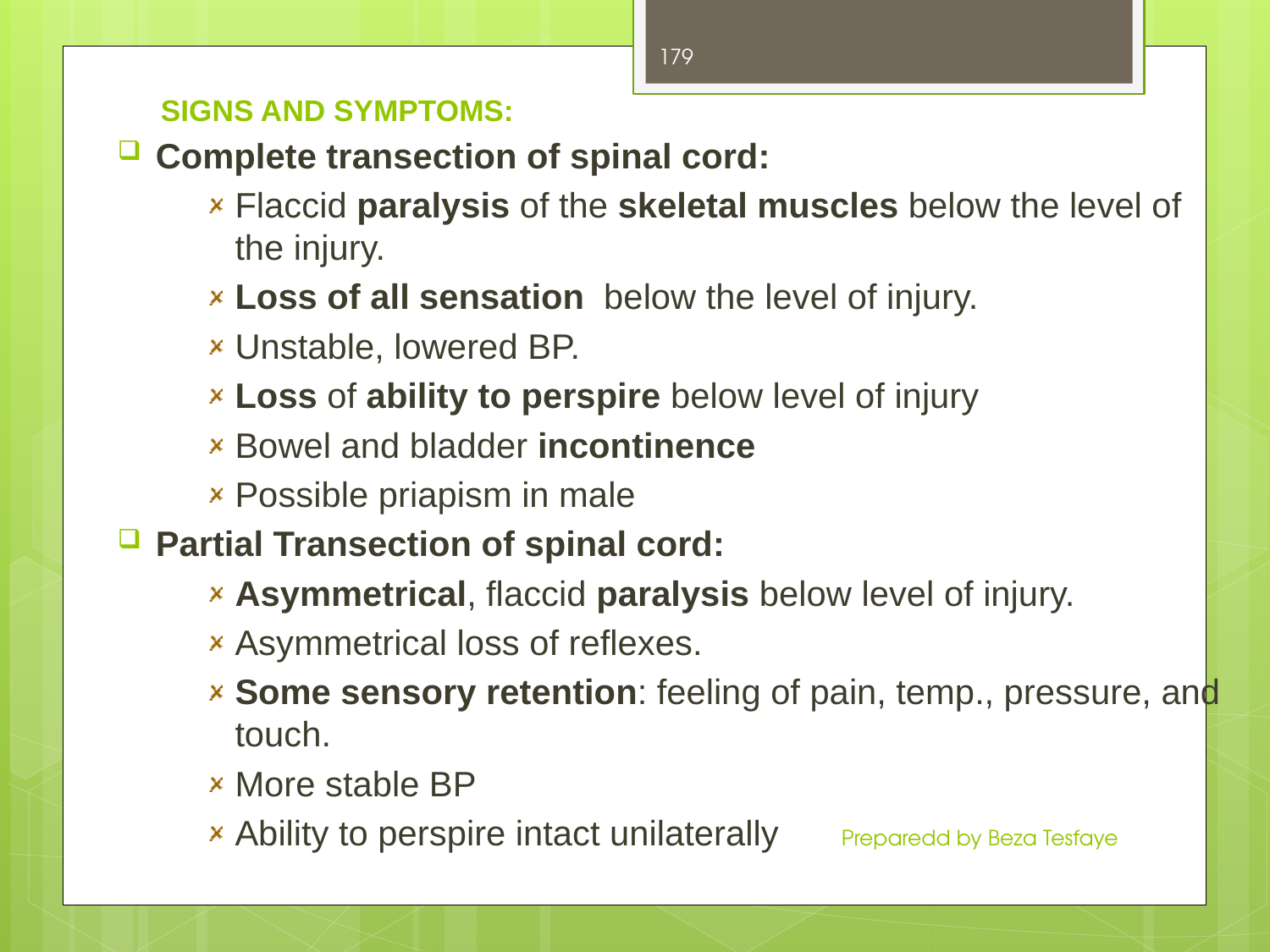

179
# SIGNS AND SYMPTOMS:
Complete transection of spinal cord:
Flaccid paralysis of the skeletal muscles below the level of the injury.
Loss of all sensation  below the level of injury.
Unstable, lowered BP.
Loss of ability to perspire below level of injury
Bowel and bladder incontinence
Possible priapism in male
Partial Transection of spinal cord:
Asymmetrical, flaccid paralysis below level of injury.
Asymmetrical loss of reflexes.
Some sensory retention: feeling of pain, temp., pressure, and touch.
More stable BP
Ability to perspire intact unilaterally

Preparedd by Beza Tesfaye